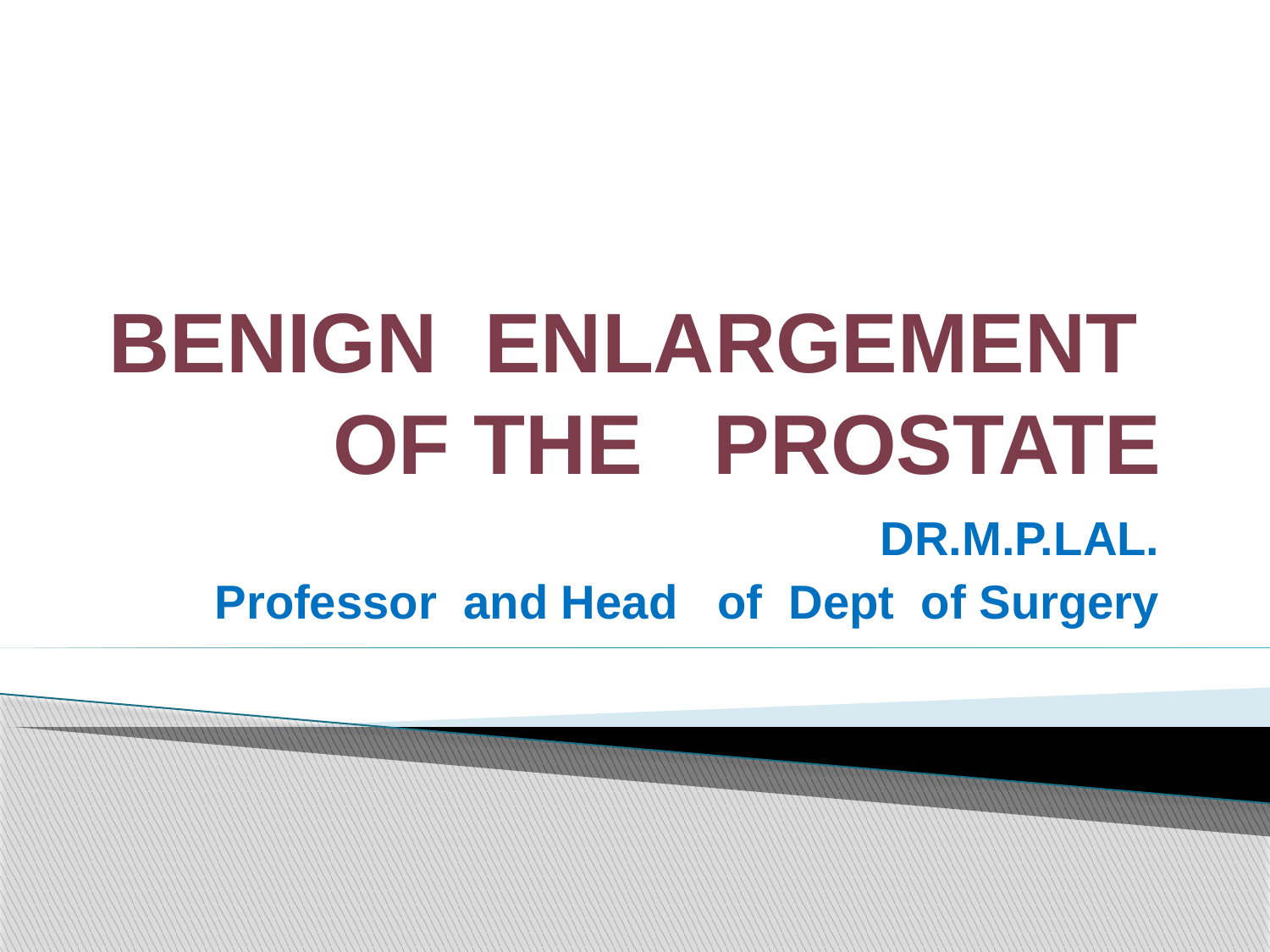

# BENIGN  ENLARGEMENT   OF THE   PROSTATE
DR.M.P.LAL.
Professor  and Head   of  Dept  of Surgery